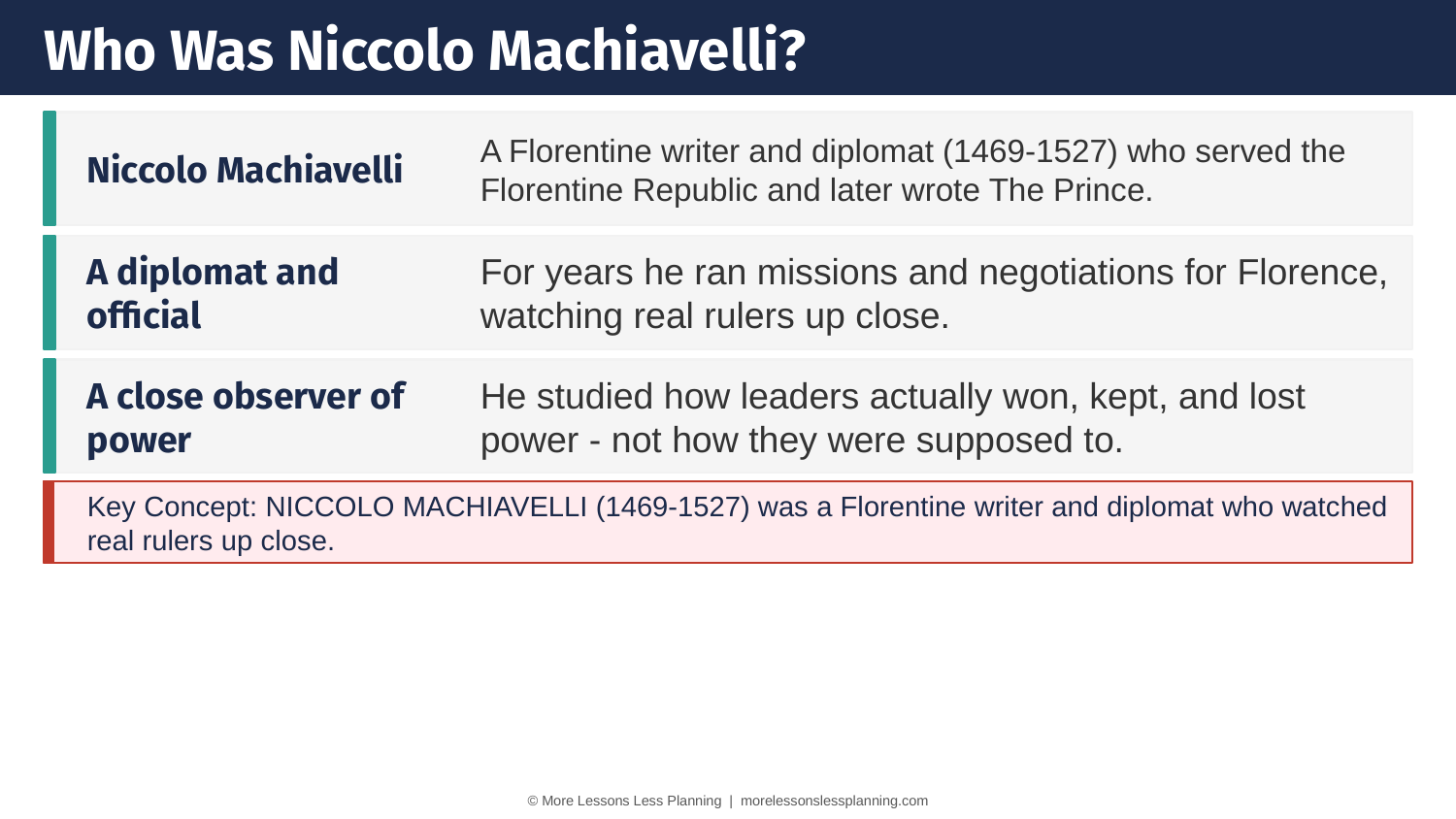

Who Was Niccolo Machiavelli?

Niccolo Machiavelli
A Florentine writer and diplomat (1469-1527) who served the Florentine Republic and later wrote The Prince.

A diplomat and official
For years he ran missions and negotiations for Florence, watching real rulers up close.

A close observer of power
He studied how leaders actually won, kept, and lost power - not how they were supposed to.

Key Concept: NICCOLO MACHIAVELLI (1469-1527) was a Florentine writer and diplomat who watched real rulers up close.
© More Lessons Less Planning  |  morelessonslessplanning.com